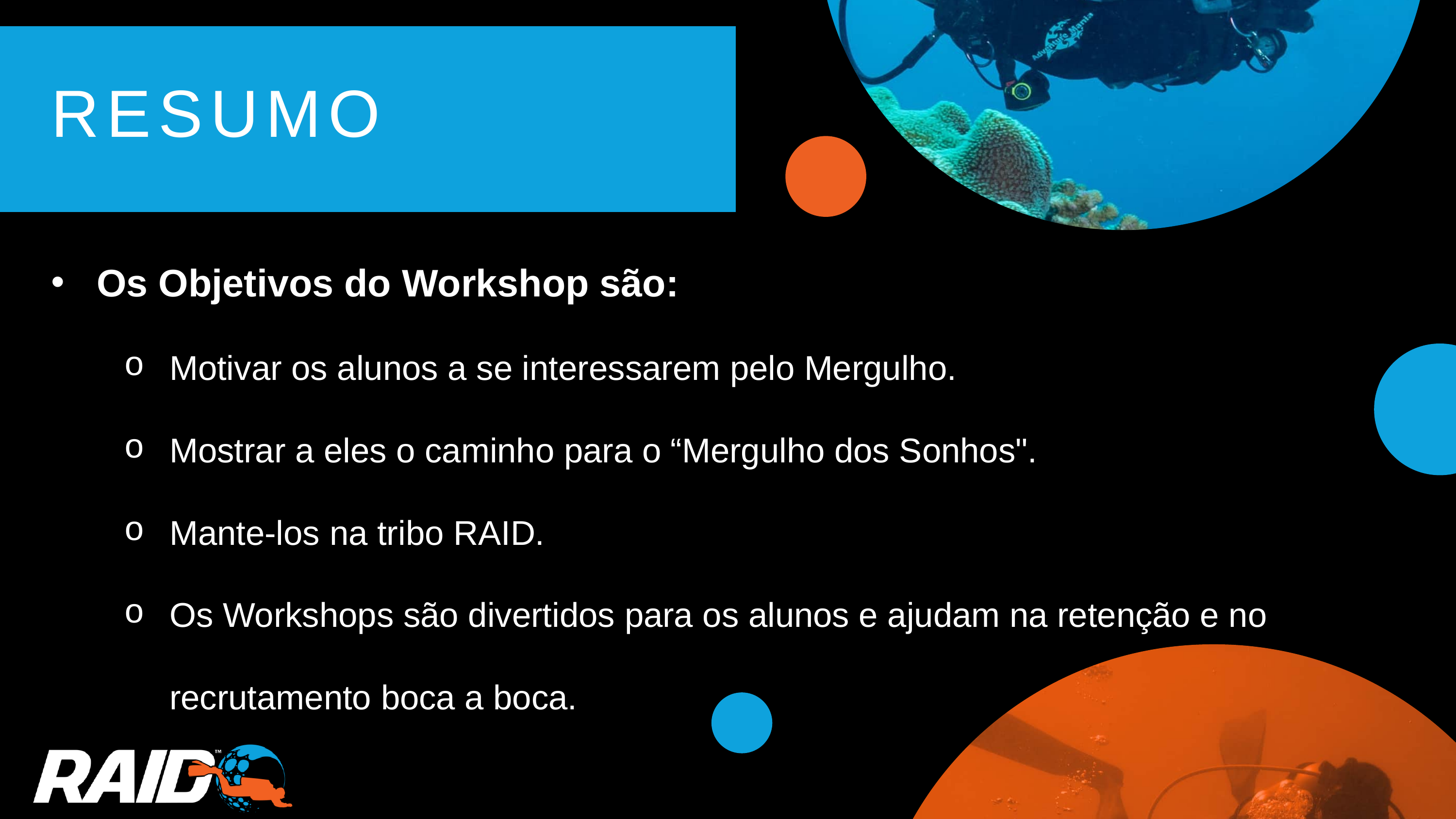

RESUMO

Os Objetivos do Workshop são:
Motivar os alunos a se interessarem pelo Mergulho.
Mostrar a eles o caminho para o “Mergulho dos Sonhos".
Mante-los na tribo RAID.
Os Workshops são divertidos para os alunos e ajudam na retenção e no recrutamento boca a boca.